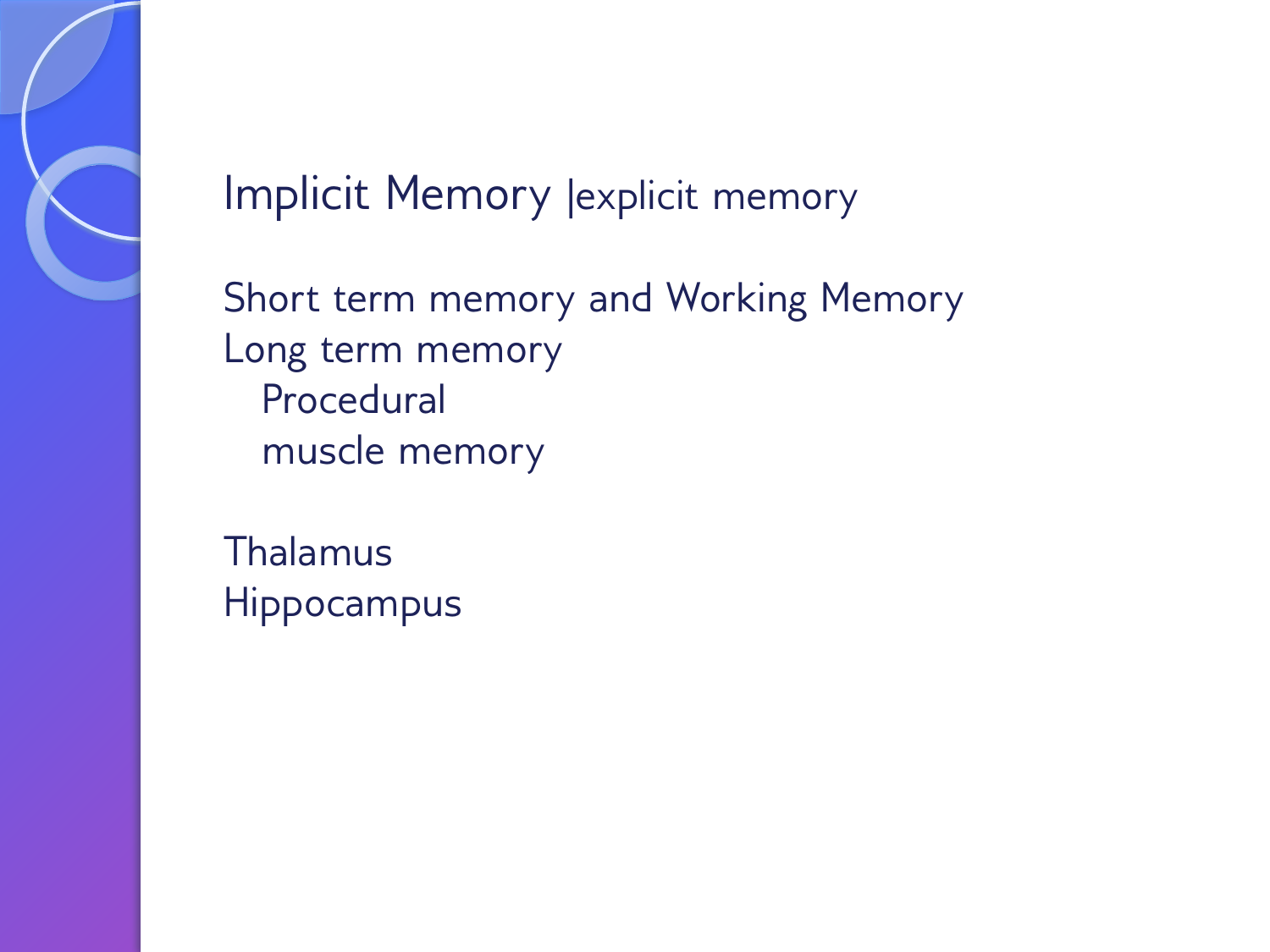

# Implicit Memory |explicit memory Short term memory and Working Memory Long term memory Procedural muscle memory Thalamus Hippocampus